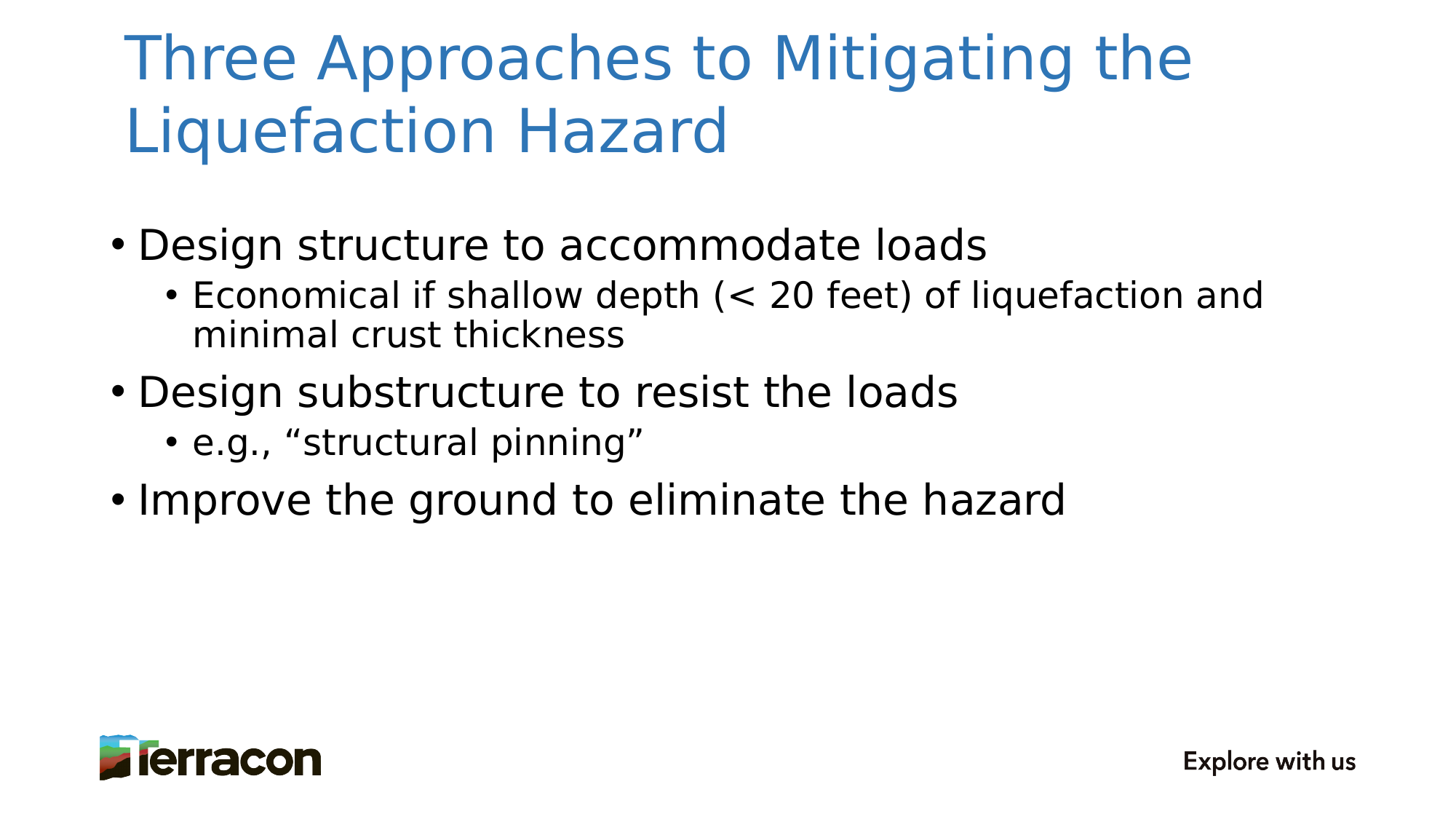

# Three Approaches to Mitigating the Liquefaction Hazard
Design structure to accommodate loads
Economical if shallow depth (< 20 feet) of liquefaction and minimal crust thickness
Design substructure to resist the loads
e.g., “structural pinning”
Improve the ground to eliminate the hazard